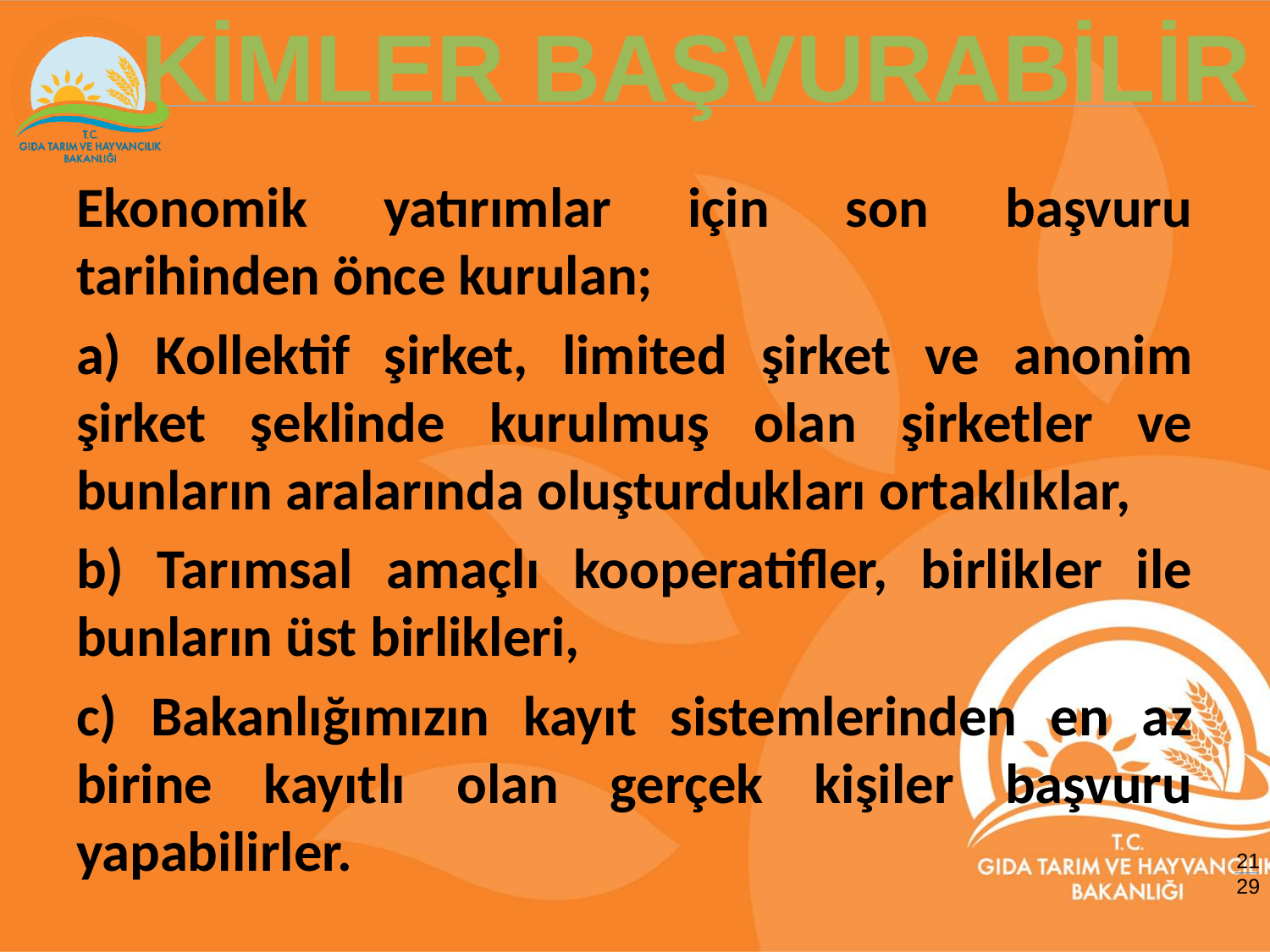

KİMLER BAŞVURABİLİR
Ekonomik yatırımlar için son başvuru tarihinden önce kurulan;
a) Kollektif şirket, limited şirket ve anonim şirket şeklinde kurulmuş olan şirketler ve bunların aralarında oluşturdukları ortaklıklar,
b) Tarımsal amaçlı kooperatifler, birlikler ile bunların üst birlikleri,
c) Bakanlığımızın kayıt sistemlerinden en az birine kayıtlı olan gerçek kişiler başvuru yapabilirler.